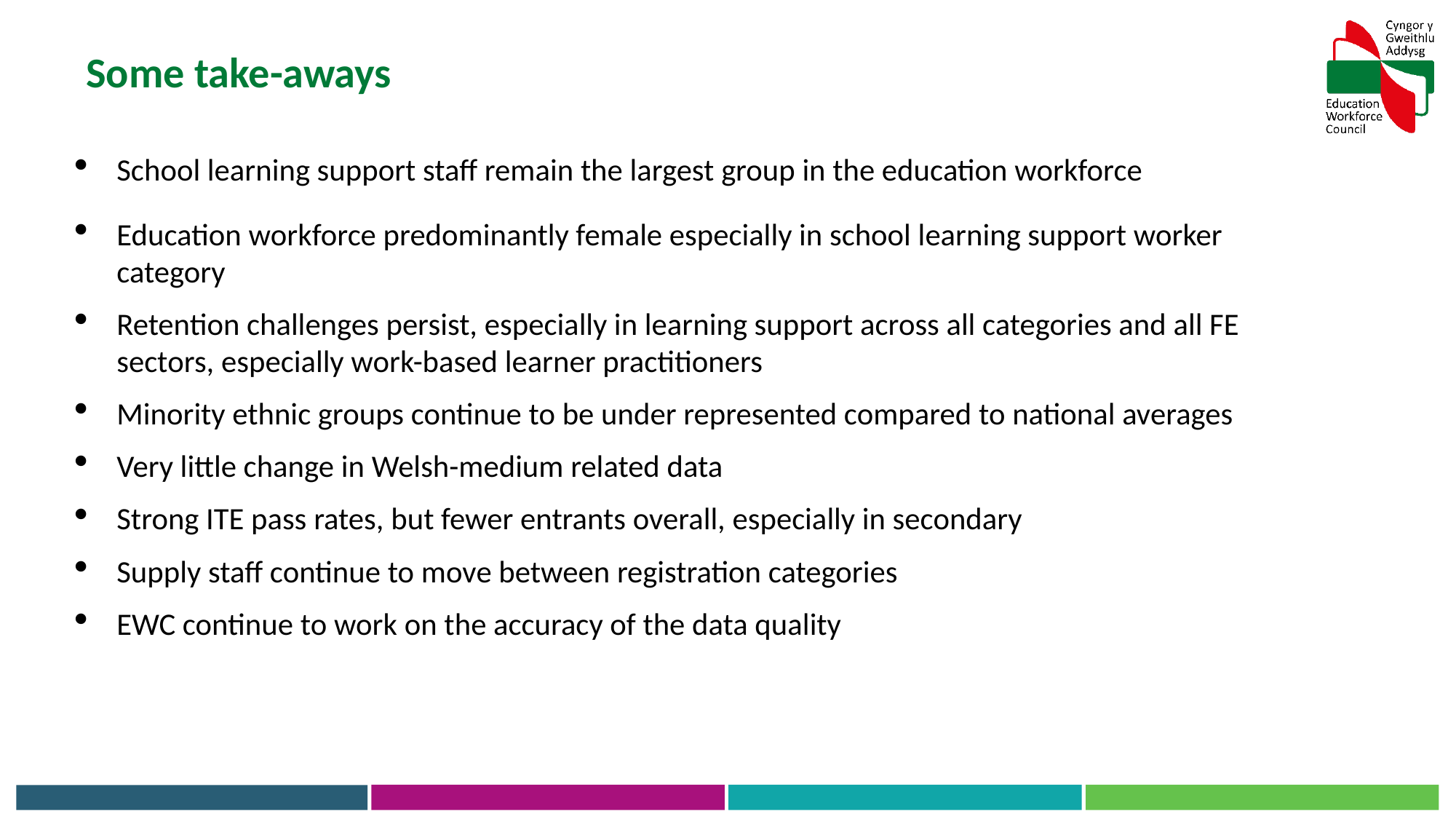

Some take-aways
School learning support staff remain the largest group in the education workforce
Education workforce predominantly female especially in school learning support worker category
Retention challenges persist, especially in learning support across all categories and all FE sectors, especially work-based learner practitioners
Minority ethnic groups continue to be under represented compared to national averages
Very little change in Welsh-medium related data
Strong ITE pass rates, but fewer entrants overall, especially in secondary
Supply staff continue to move between registration categories
EWC continue to work on the accuracy of the data quality